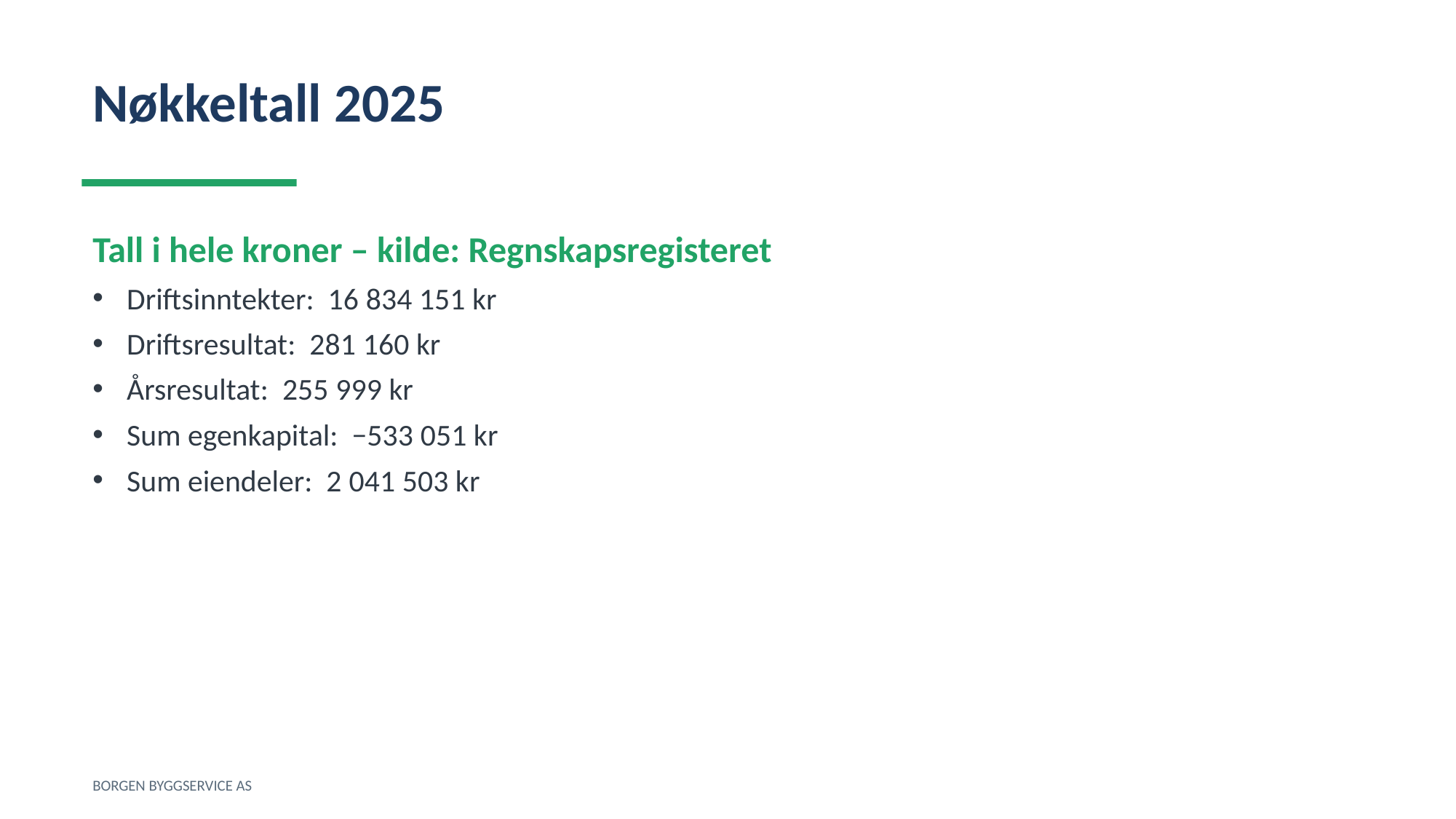

Nøkkeltall 2025

Tall i hele kroner – kilde: Regnskapsregisteret
Driftsinntekter:  16 834 151 kr
Driftsresultat:  281 160 kr
Årsresultat:  255 999 kr
Sum egenkapital:  −533 051 kr
Sum eiendeler:  2 041 503 kr
BORGEN BYGGSERVICE AS